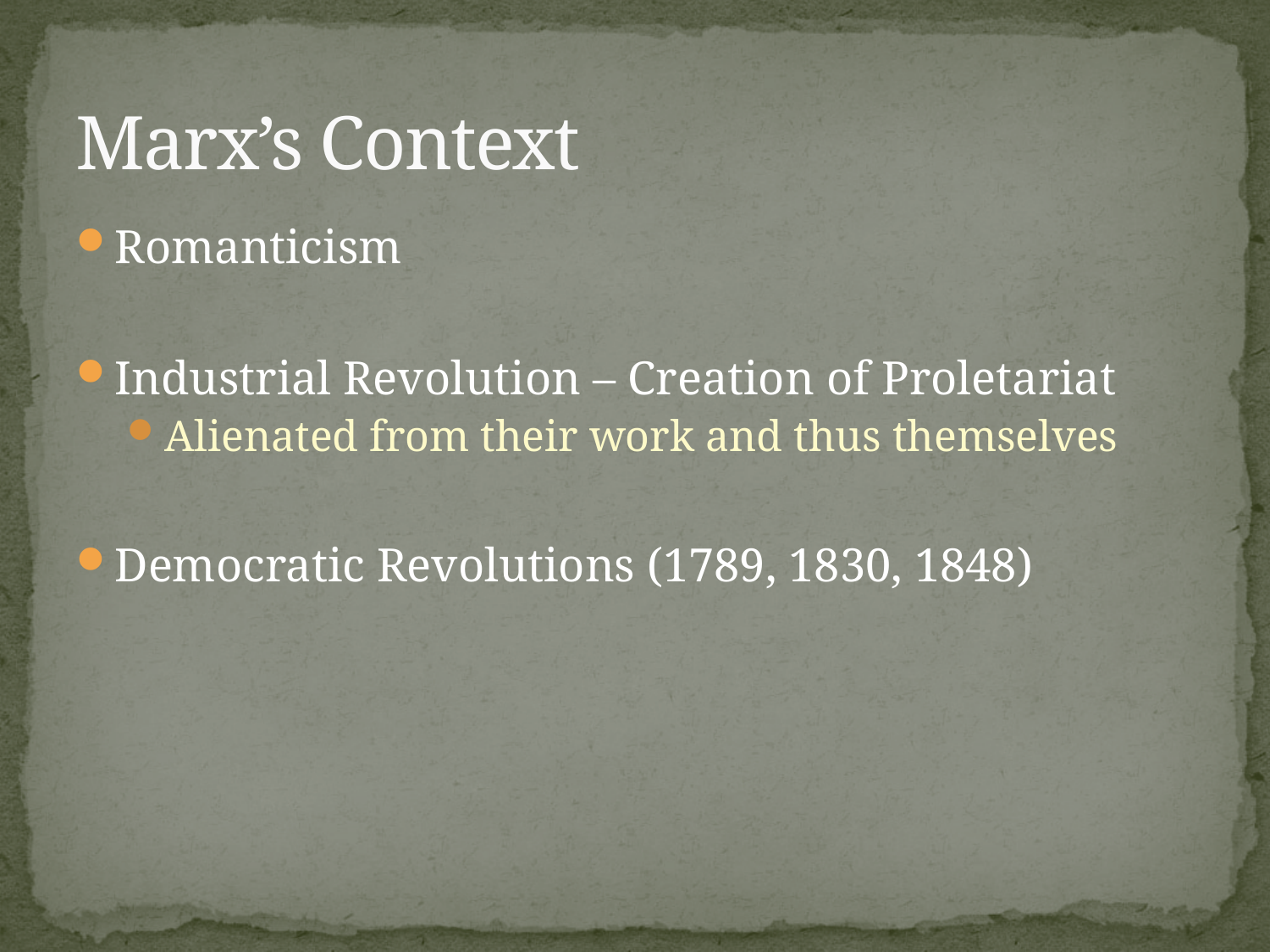

# Marx’s Context
Romanticism

Industrial Revolution – Creation of Proletariat
Alienated from their work and thus themselves

Democratic Revolutions (1789, 1830, 1848)